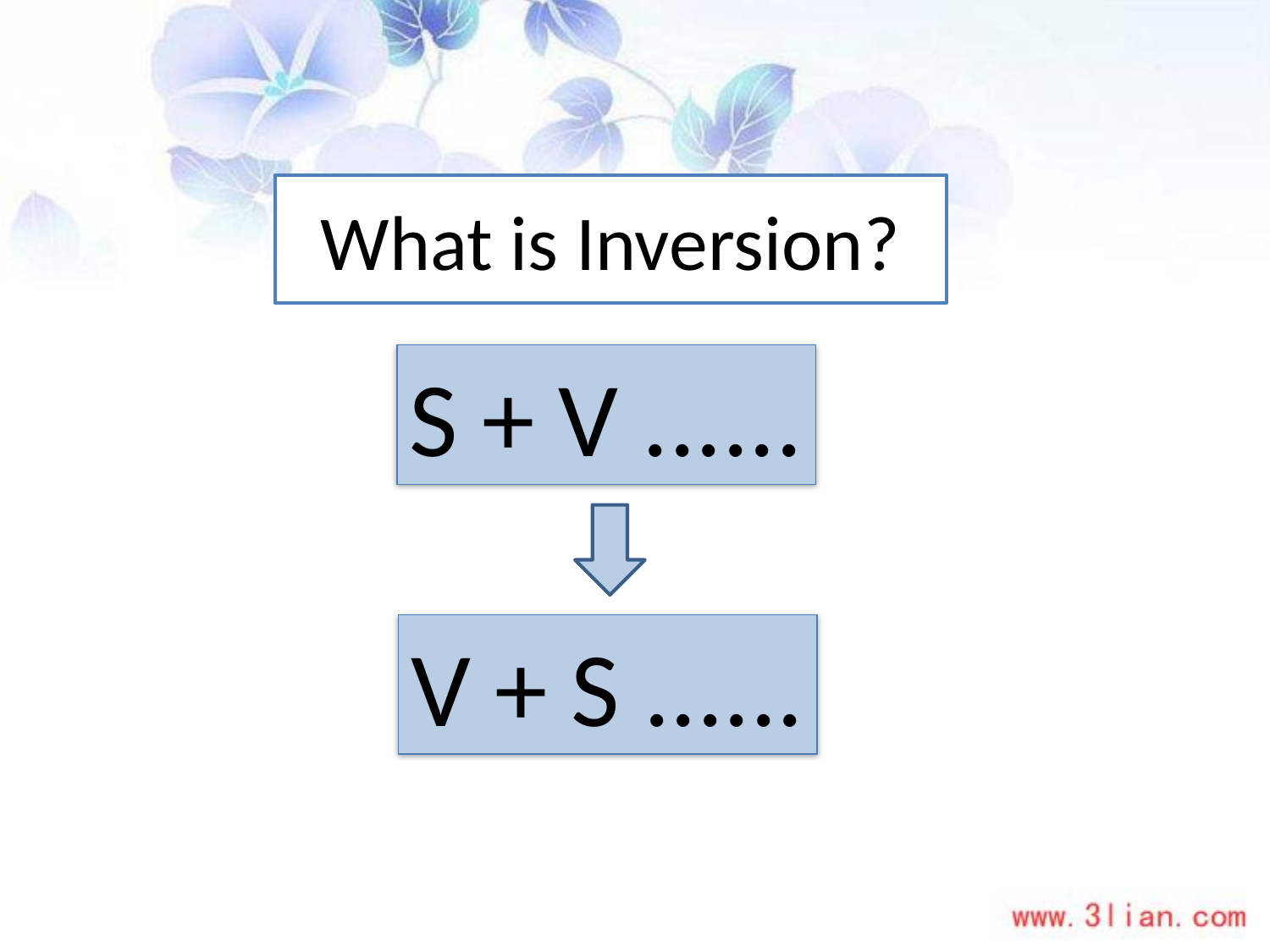

# What is Inversion?
S + V ......

V + S ......